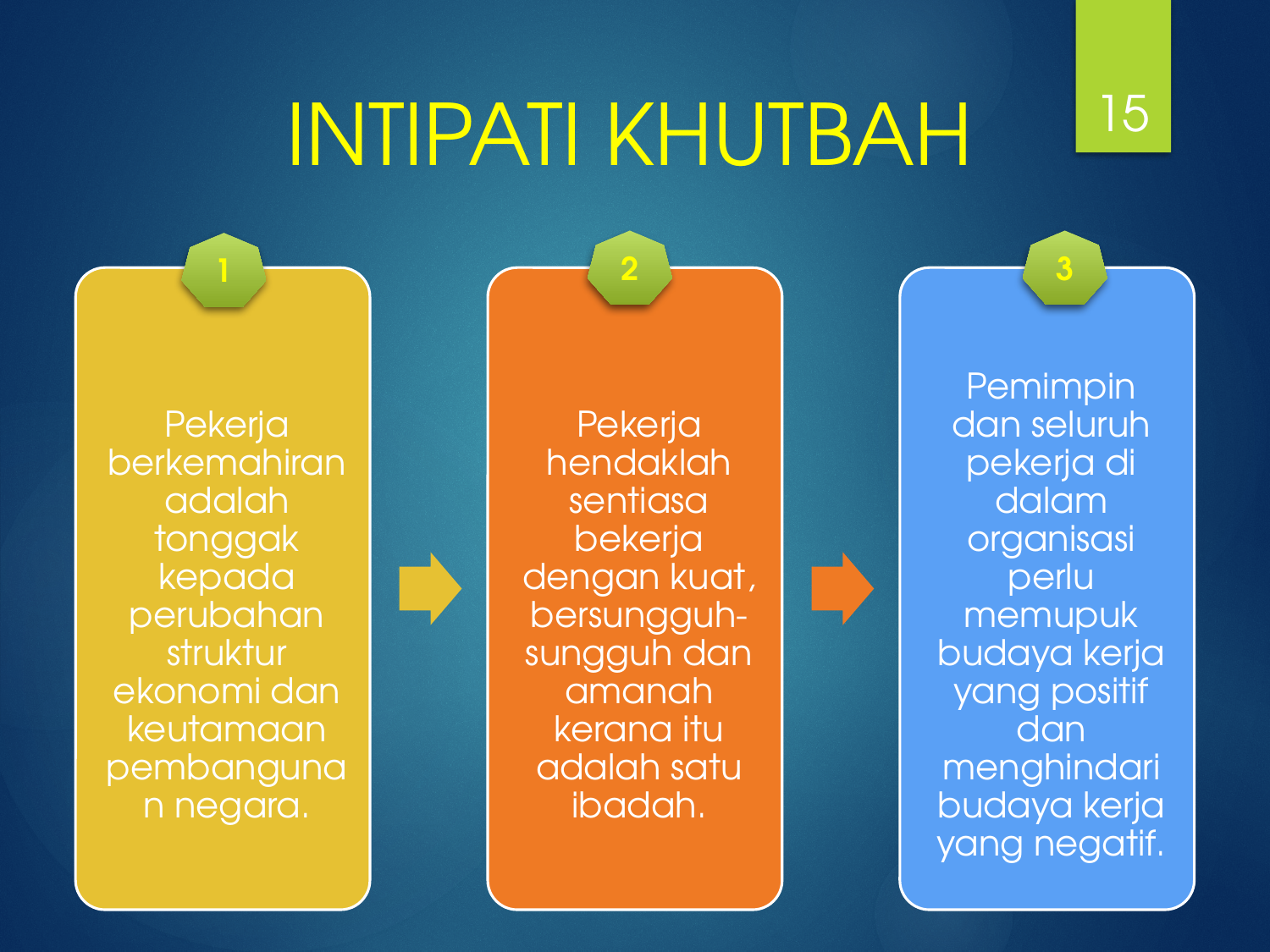

15
INTIPATI KHUTBAH
2
3
1

Pekerja berkemahiran adalah tonggak kepada perubahan struktur ekonomi dan keutamaan pembangunan negara.

Pekerja hendaklah sentiasa bekerja dengan kuat, bersungguh-sungguh dan amanah kerana itu adalah satu ibadah.

Pemimpin dan seluruh pekerja di dalam organisasi perlu memupuk budaya kerja yang positif dan menghindari budaya kerja yang negatif.